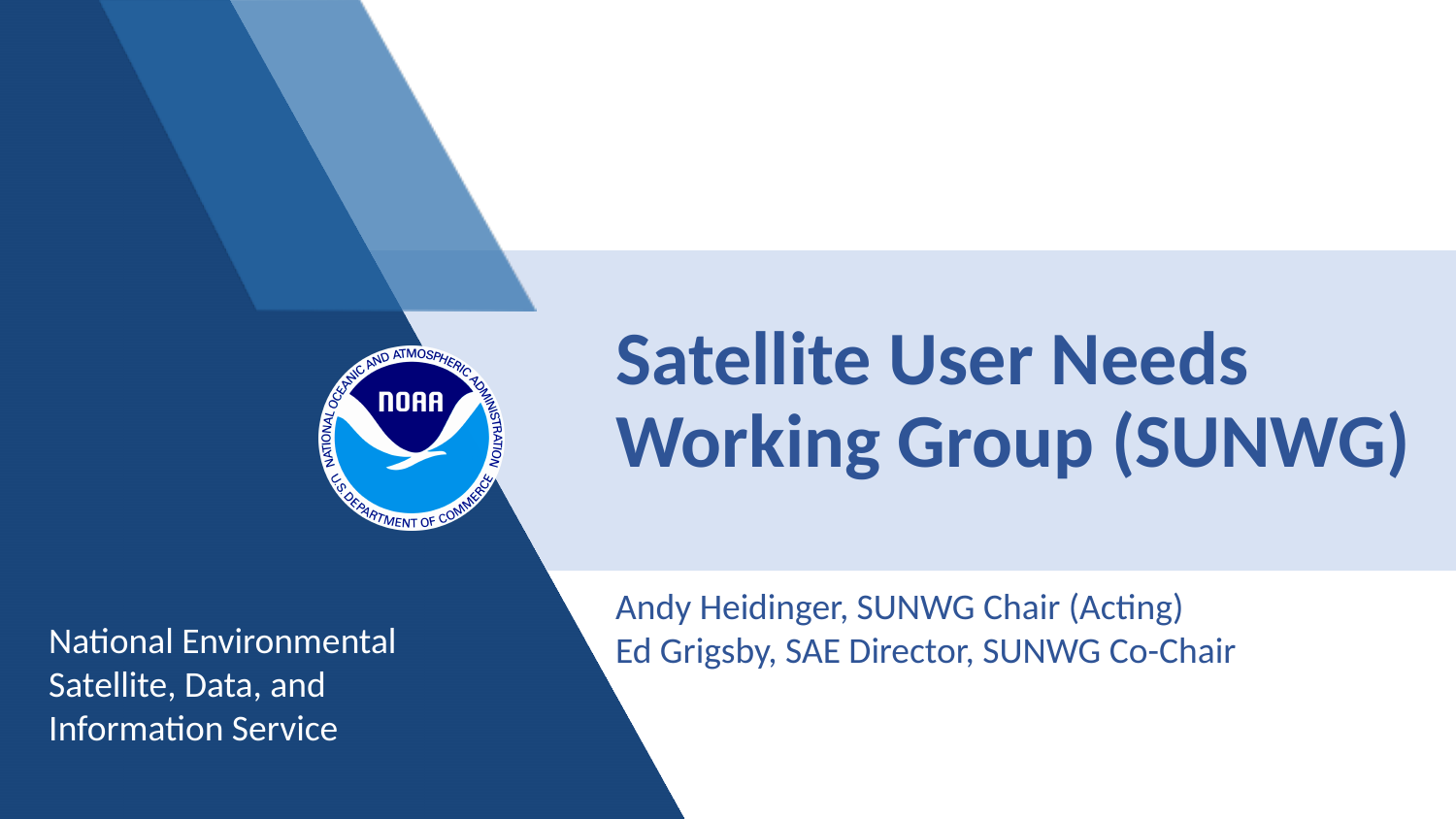

Satellite User Needs Working Group (SUNWG)
Andy Heidinger, SUNWG Chair (Acting)
Ed Grigsby, SAE Director, SUNWG Co-Chair